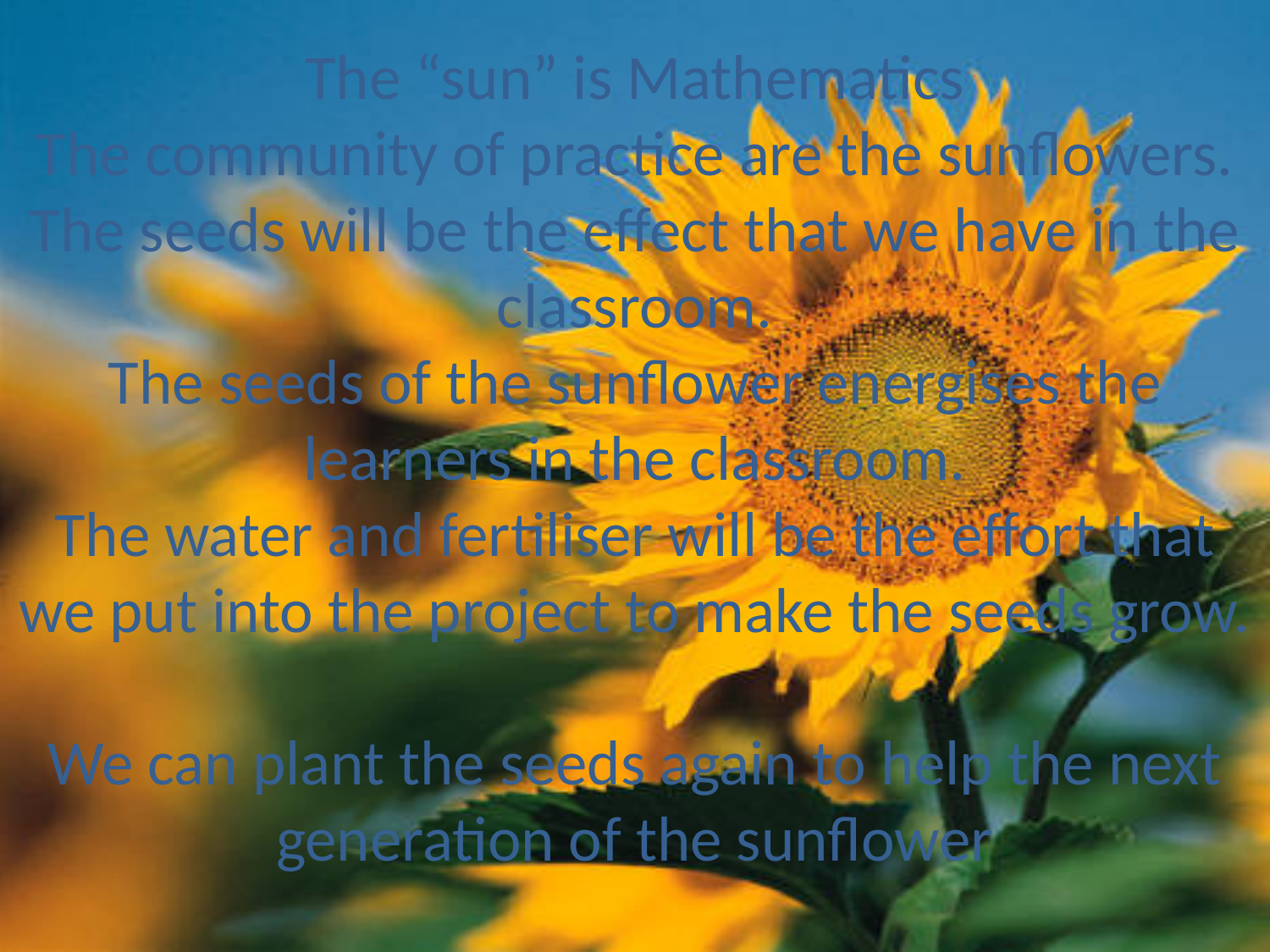

The “sun” is Mathematics
The community of practice are the sunflowers.
The seeds will be the effect that we have in the classroom.
The seeds of the sunflower energises the learners in the classroom.
The water and fertiliser will be the effort that we put into the project to make the seeds grow.

We can plant the seeds again to help the next generation of the sunflower

31